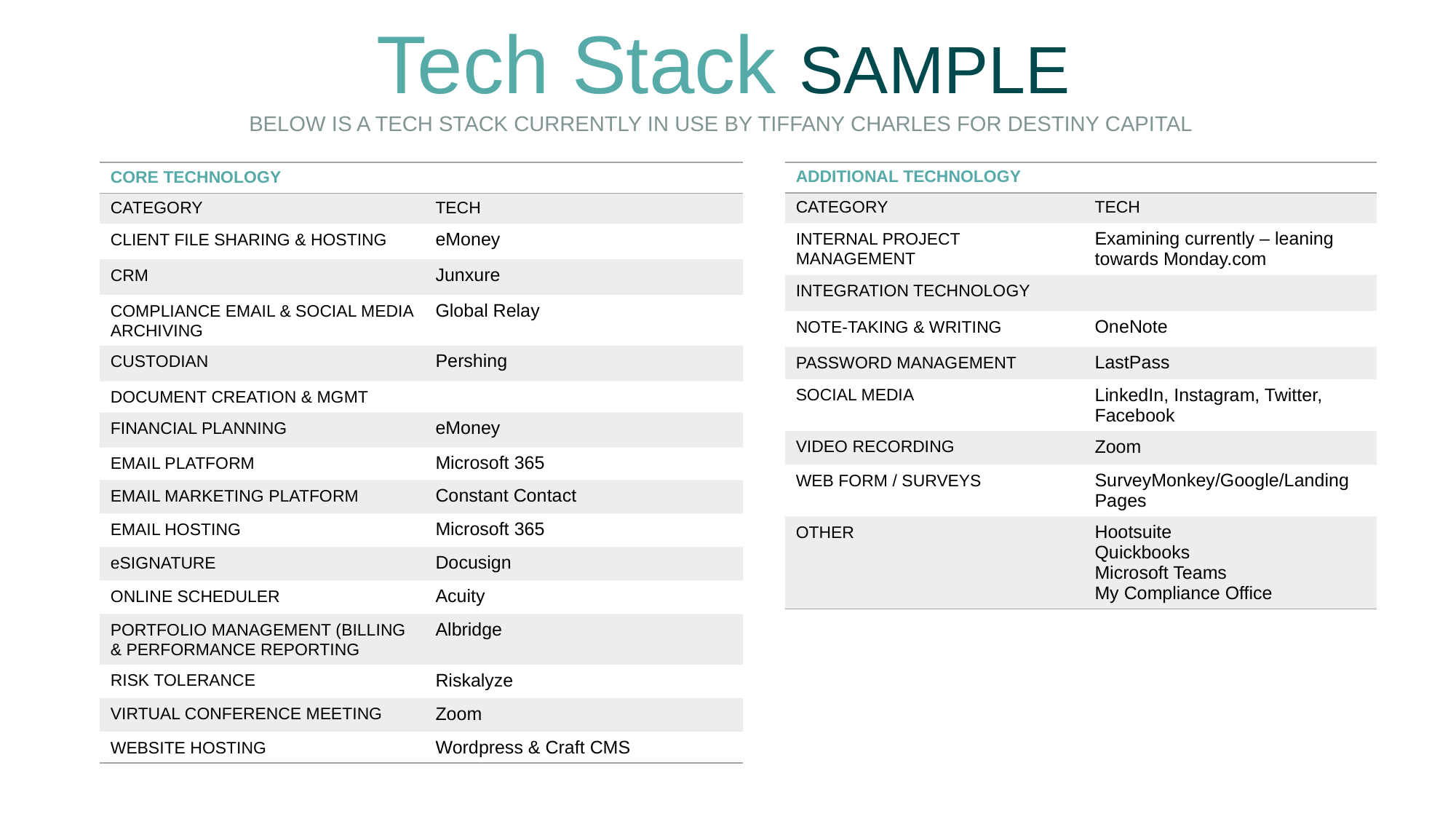

Tech Stack SAMPLE
BELOW IS A TECH STACK CURRENTLY IN USE BY TIFFANY CHARLES FOR DESTINY CAPITAL
| ADDITIONAL TECHNOLOGY |  |
| --- | --- |
| CATEGORY | TECH |
| INTERNAL PROJECT MANAGEMENT | Examining currently – leaning towards Monday.com |
| INTEGRATION TECHNOLOGY |  |
| NOTE-TAKING & WRITING | OneNote |
| PASSWORD MANAGEMENT | LastPass |
| SOCIAL MEDIA | LinkedIn, Instagram, Twitter, Facebook |
| VIDEO RECORDING | Zoom |
| WEB FORM / SURVEYS | SurveyMonkey/Google/Landing Pages |
| OTHER | Hootsuite Quickbooks Microsoft Teams My Compliance Office |
| CORE TECHNOLOGY |  |
| --- | --- |
| CATEGORY | TECH |
| CLIENT FILE SHARING & HOSTING | eMoney |
| CRM | Junxure |
| COMPLIANCE EMAIL & SOCIAL MEDIA ARCHIVING | Global Relay |
| CUSTODIAN | Pershing |
| DOCUMENT CREATION & MGMT |  |
| FINANCIAL PLANNING | eMoney |
| EMAIL PLATFORM | Microsoft 365 |
| EMAIL MARKETING PLATFORM | Constant Contact |
| EMAIL HOSTING | Microsoft 365 |
| eSIGNATURE | Docusign |
| ONLINE SCHEDULER | Acuity |
| PORTFOLIO MANAGEMENT (BILLING & PERFORMANCE REPORTING | Albridge |
| RISK TOLERANCE | Riskalyze |
| VIRTUAL CONFERENCE MEETING | Zoom |
| WEBSITE HOSTING | Wordpress & Craft CMS |